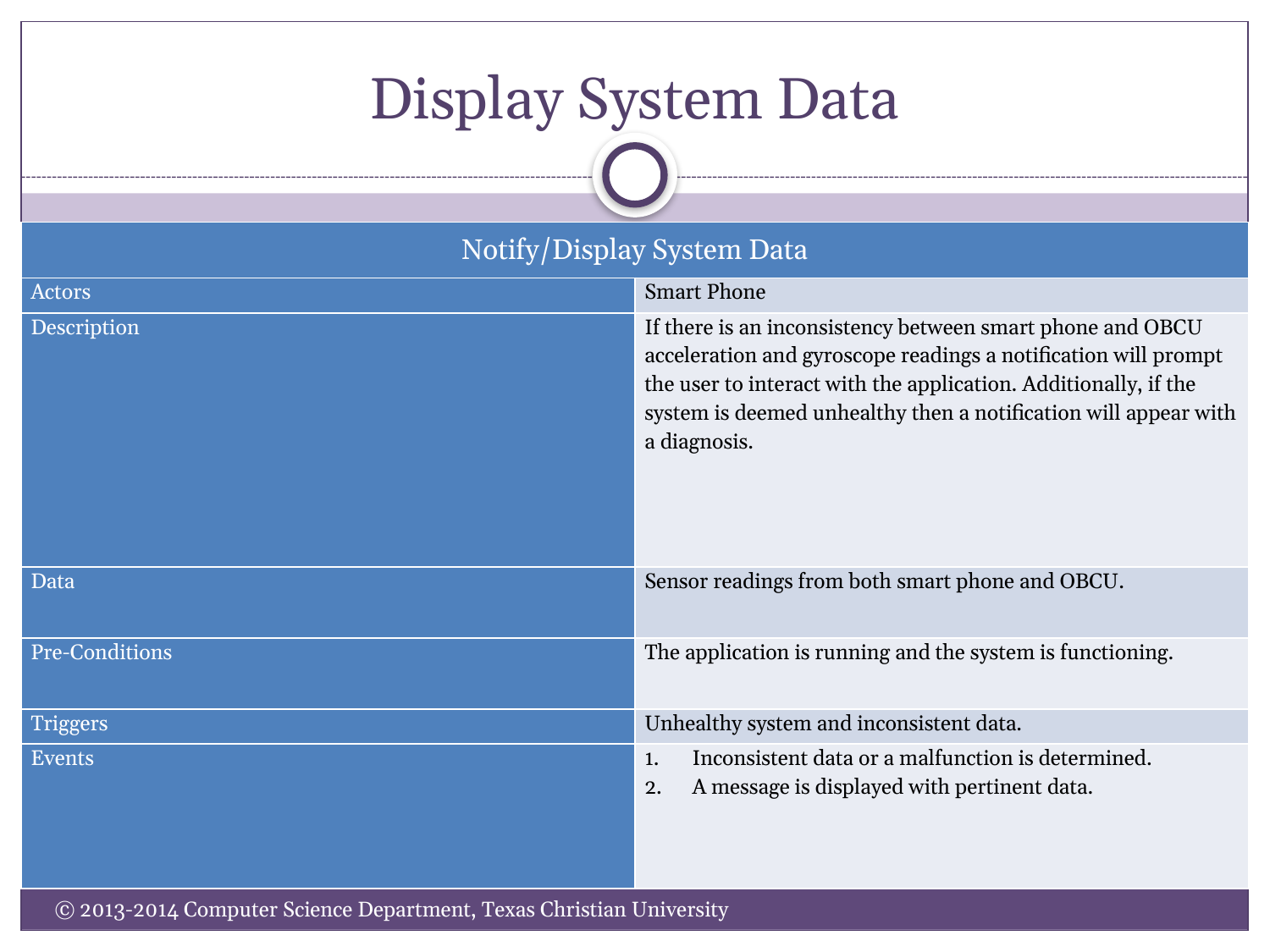

# Display System Data
| Notify/Display System Data |  |
| --- | --- |
| Actors | Smart Phone |
| Description | If there is an inconsistency between smart phone and OBCU acceleration and gyroscope readings a notification will prompt the user to interact with the application. Additionally, if the system is deemed unhealthy then a notification will appear with a diagnosis. |
| Data | Sensor readings from both smart phone and OBCU. |
| Pre-Conditions | The application is running and the system is functioning. |
| Triggers | Unhealthy system and inconsistent data. |
| Events | Inconsistent data or a malfunction is determined. A message is displayed with pertinent data. |
© 2013-2014 Computer Science Department, Texas Christian University